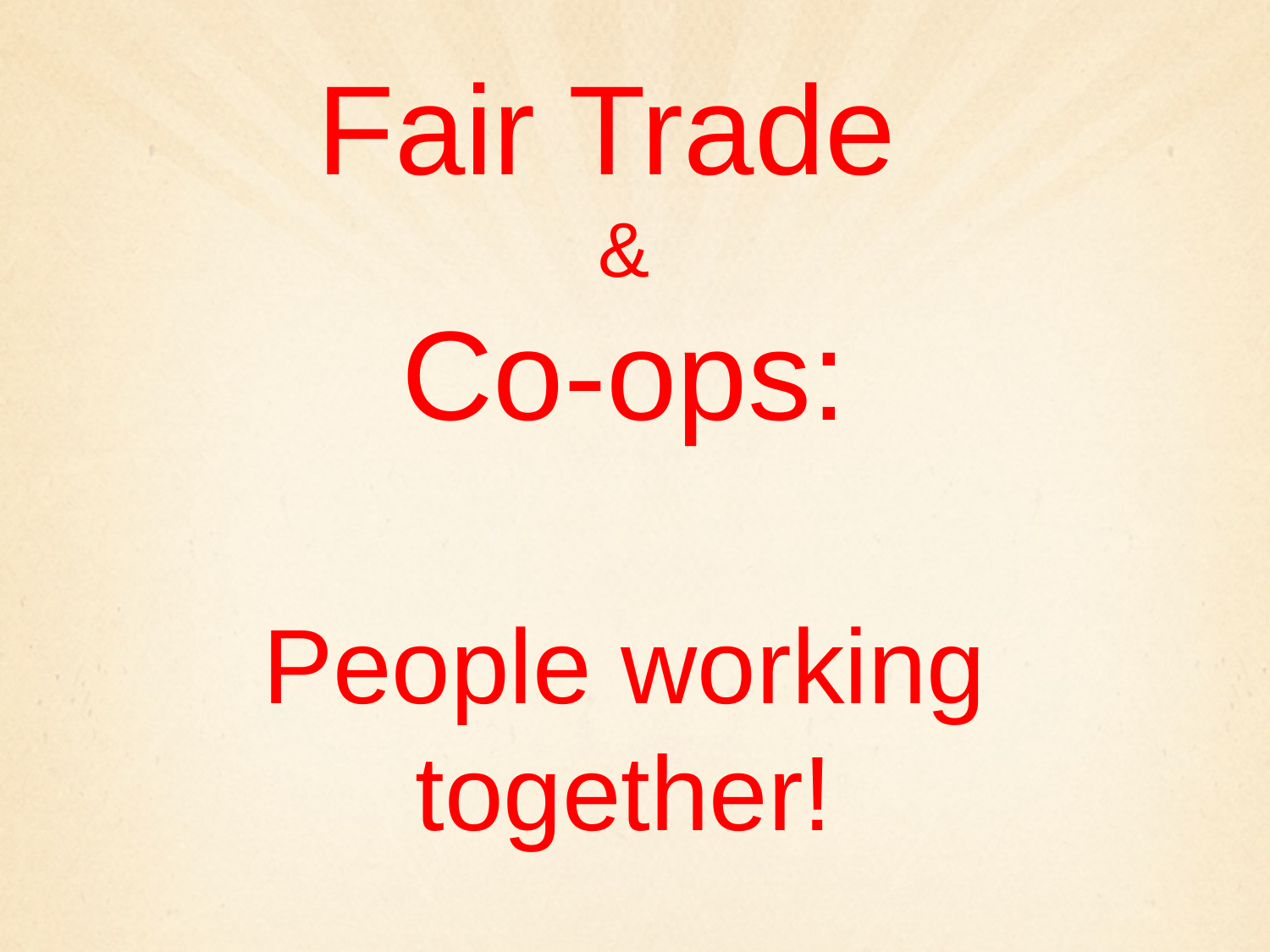

# Fair Trade & Co-ops: People working together!